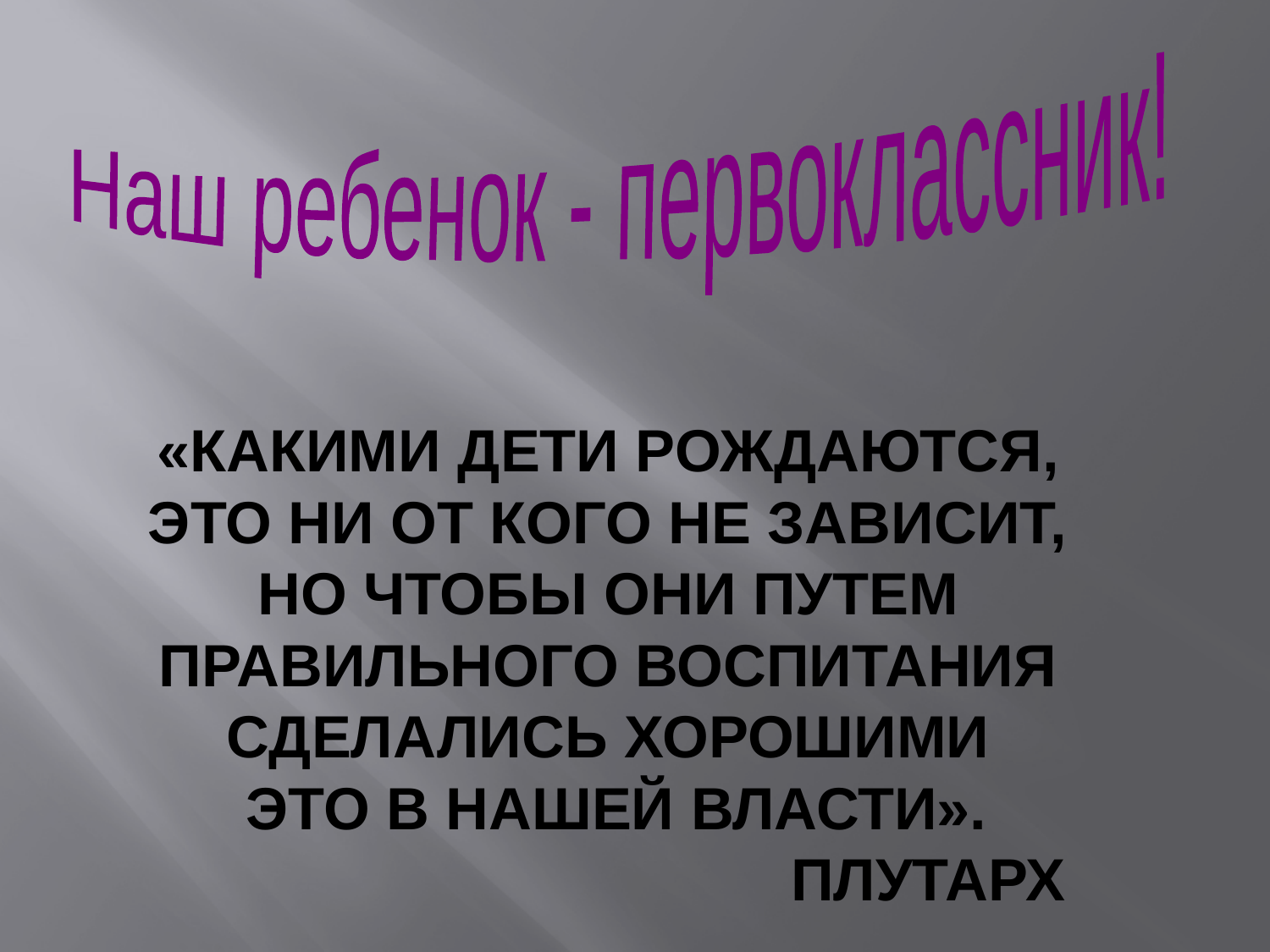

Наш ребенок - первоклассник!
# «Какими дети рождаются, это ни от кого не зависит, но чтобы они путем правильного воспитания сделались хорошими это в нашей власти». Плутарх